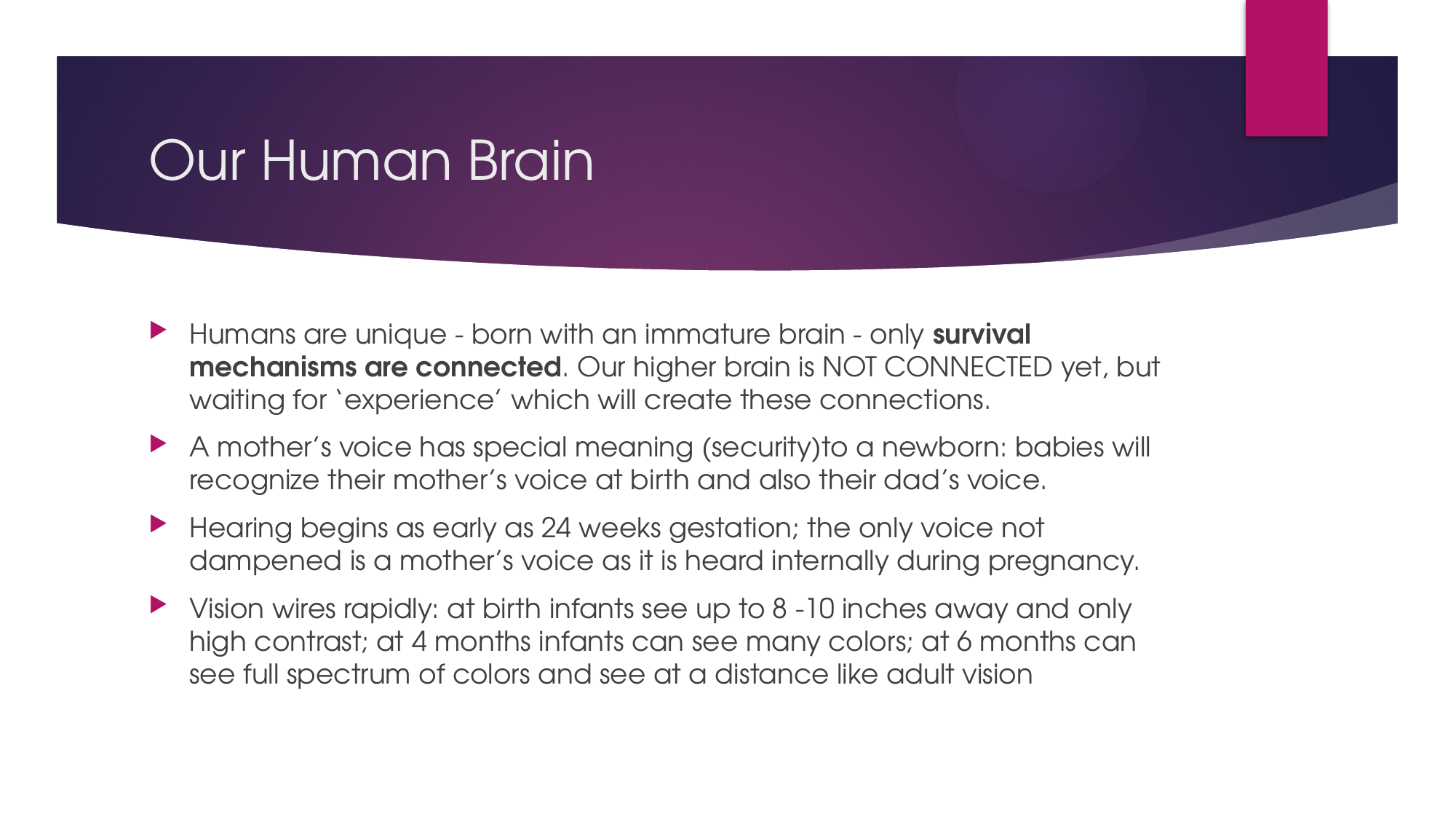

# Our Human Brain
Humans are unique - born with an immature brain - only survival mechanisms are connected. Our higher brain is NOT CONNECTED yet, but waiting for ‘experience’ which will create these connections.
A mother’s voice has special meaning (security)to a newborn: babies will recognize their mother’s voice at birth and also their dad’s voice.
Hearing begins as early as 24 weeks gestation; the only voice not dampened is a mother’s voice as it is heard internally during pregnancy.
Vision wires rapidly: at birth infants see up to 8 -10 inches away and only high contrast; at 4 months infants can see many colors; at 6 months can see full spectrum of colors and see at a distance like adult vision